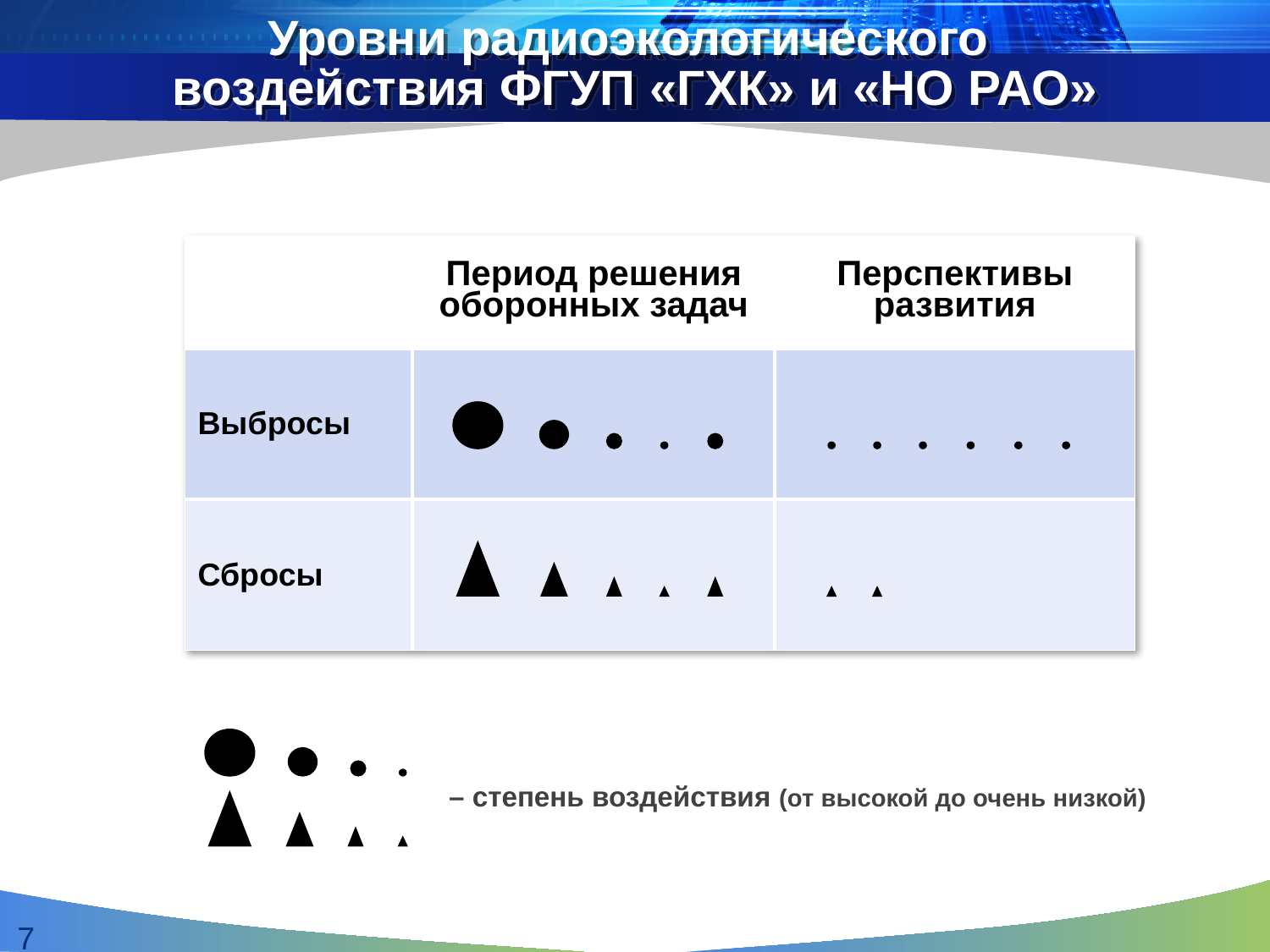

# Уровни радиоэкологического воздействия ФГУП «ГХК» и «НО РАО»
|  | Период решения оборонных задач | Перспективы развития |
| --- | --- | --- |
| Выбросы |  |  |
| Сбросы |  |  |

– степень воздействия (от высокой до очень низкой)

7